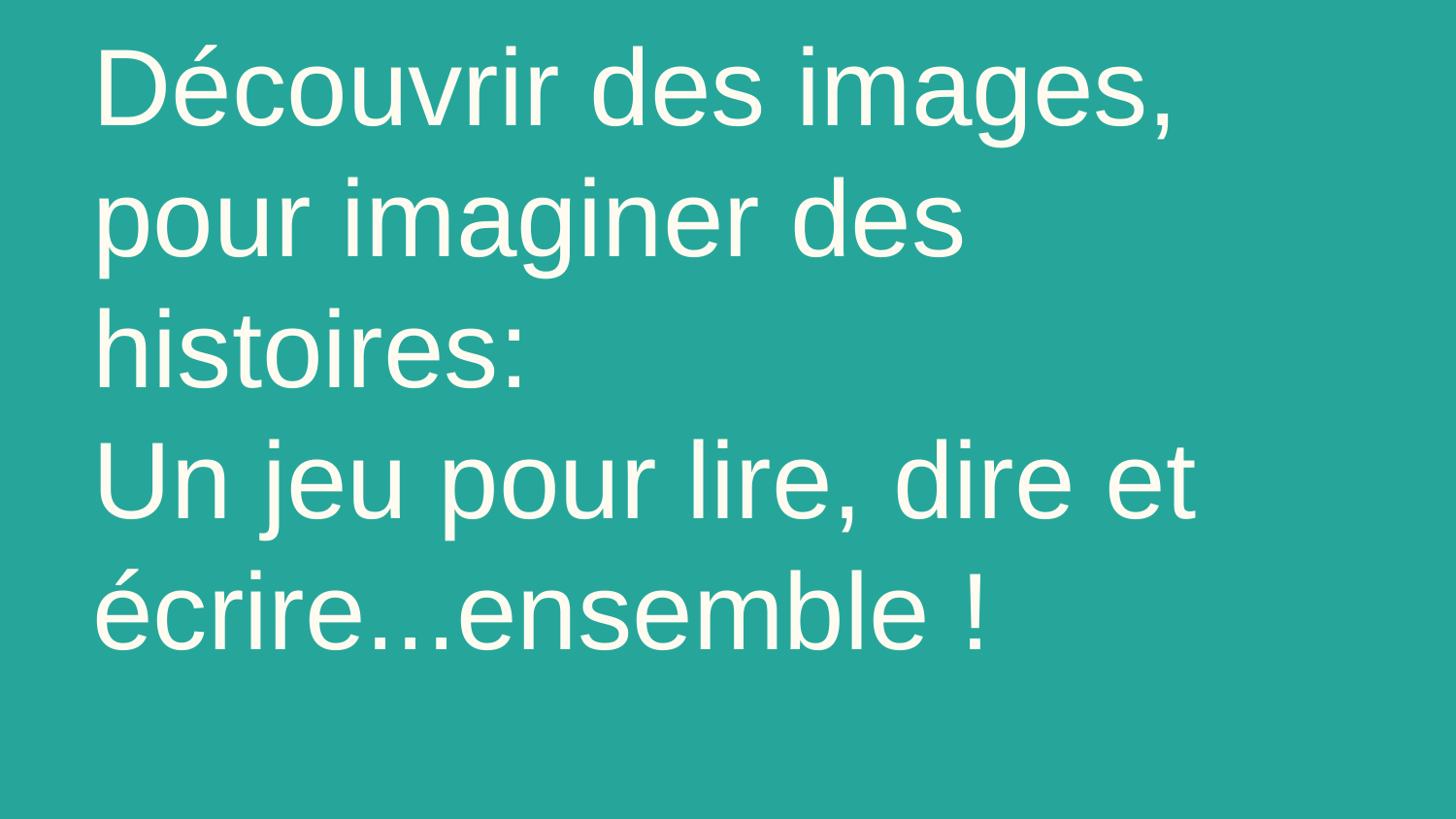

# Découvrir des images,
pour imaginer des histoires:
Un jeu pour lire, dire et écrire...ensemble !